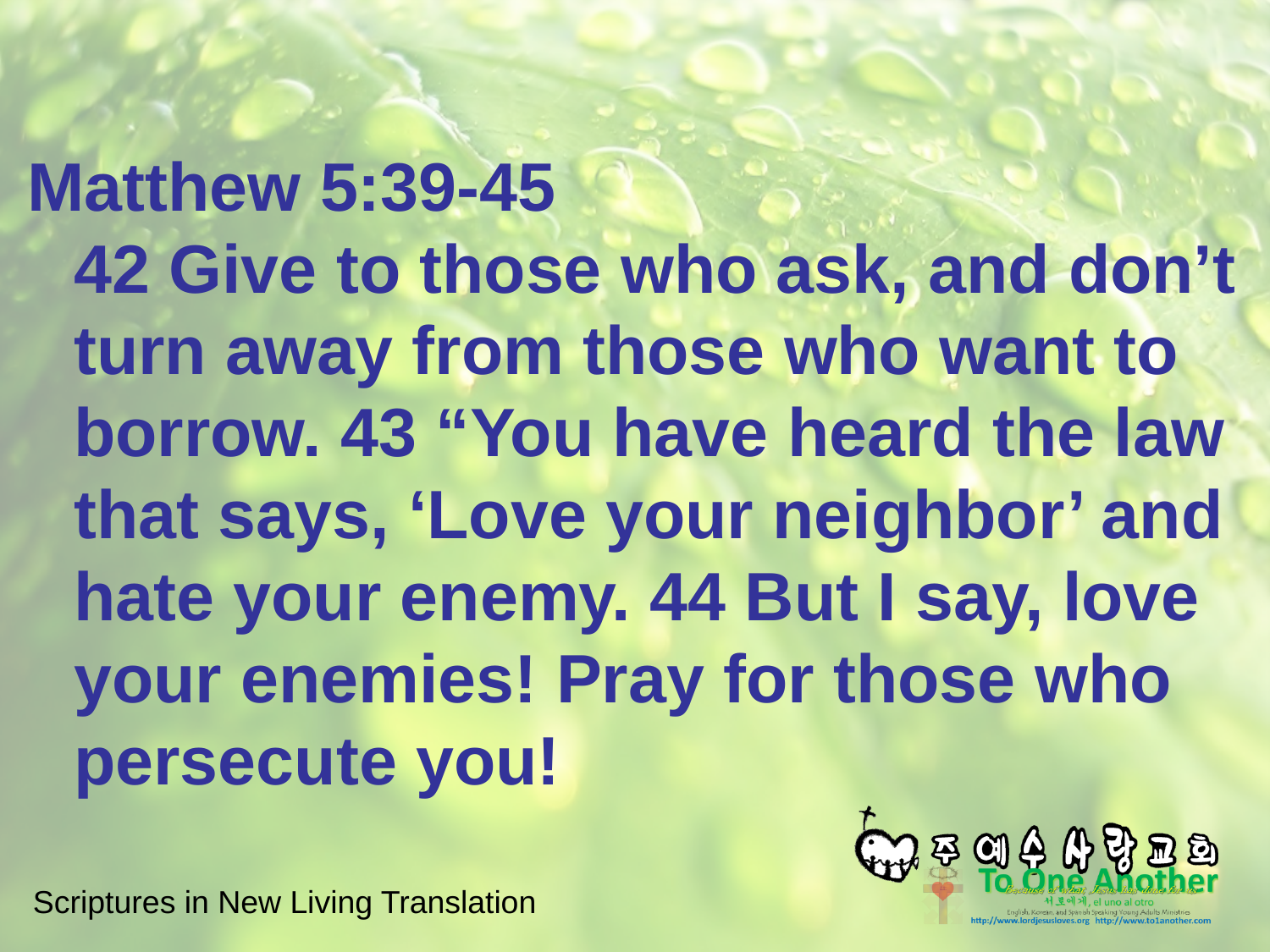

#
Matthew 5:39-45
42 Give to those who ask, and don’t turn away from those who want to borrow. 43 “You have heard the law that says, ‘Love your neighbor’ and hate your enemy. 44 But I say, love your enemies! Pray for those who persecute you!